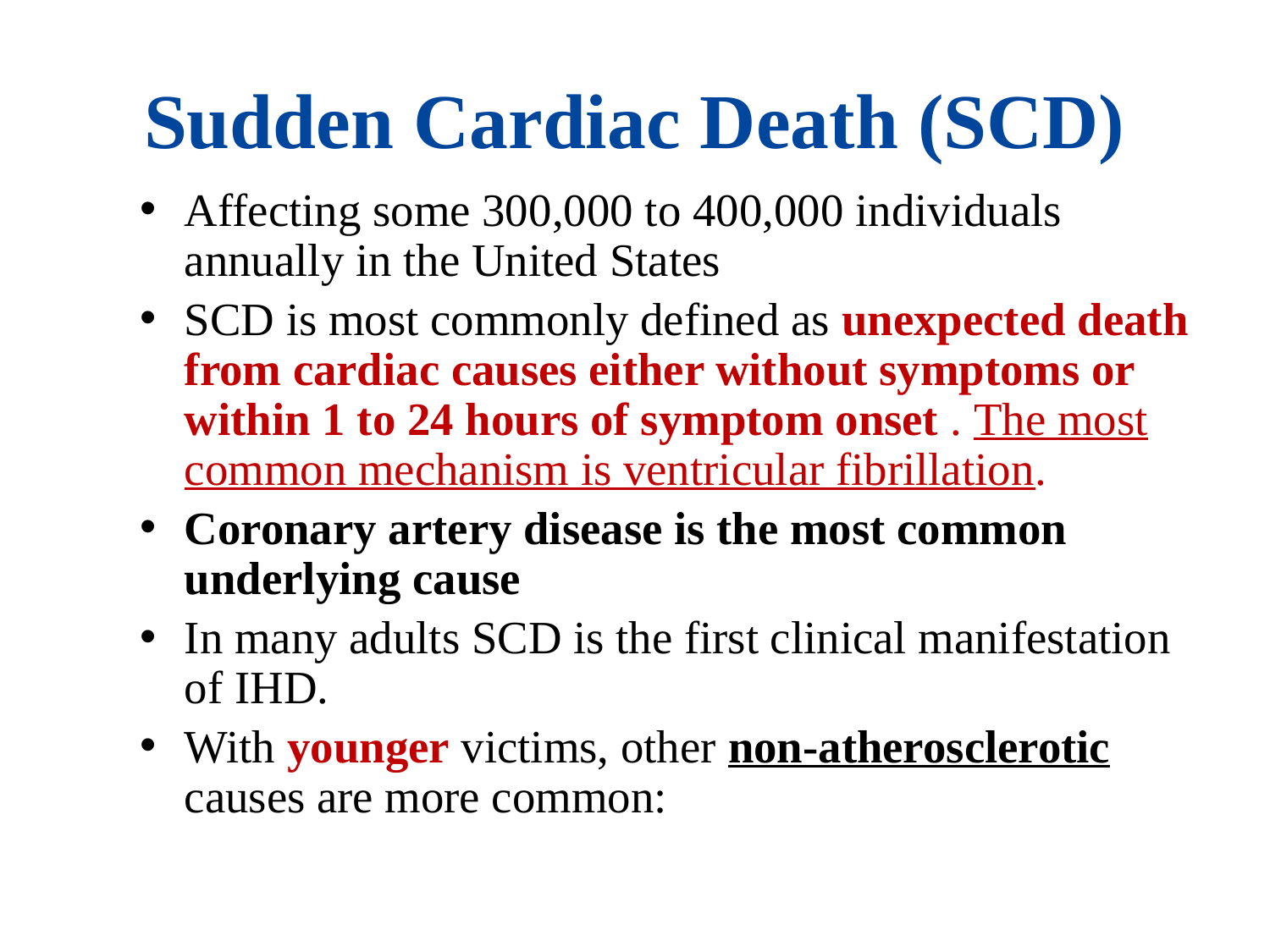

# Sudden Cardiac Death (SCD)
Affecting some 300,000 to 400,000 individuals annually in the United States
SCD is most commonly defined as unexpected death from cardiac causes either without symptoms or within 1 to 24 hours of symptom onset . The most common mechanism is ventricular fibrillation.
Coronary artery disease is the most common underlying cause
In many adults SCD is the first clinical manifestation of IHD.
With younger victims, other non-atherosclerotic causes are more common: